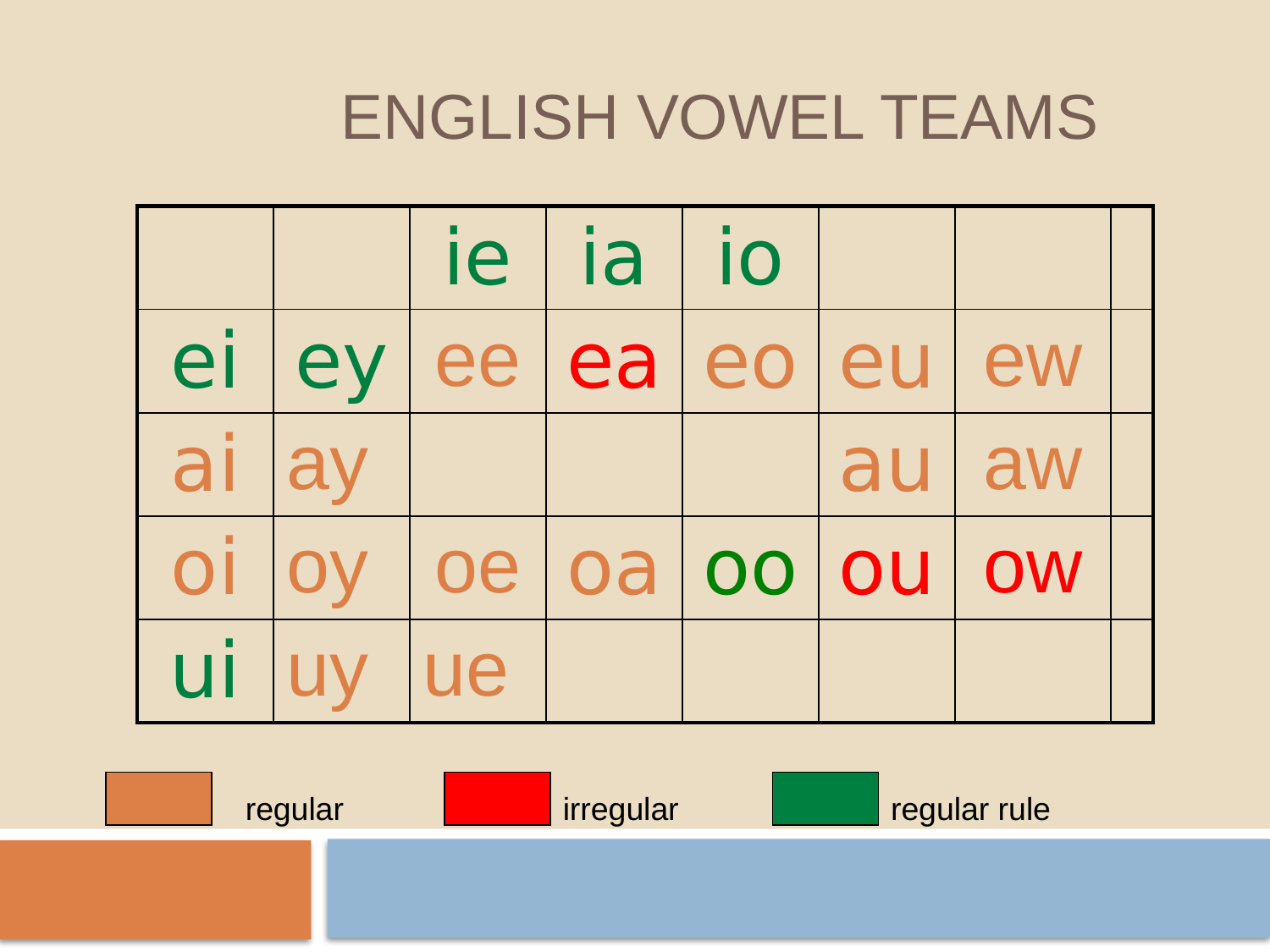

# English vowel teams

|  |  | ie | ia | io |  |  |  |
| --- | --- | --- | --- | --- | --- | --- | --- |
| ei | ey | ee | ea | eo | eu | ew |  |
| ai | ay |  |  |  | au | aw |  |
| oi | oy | oe | oa | oo | ou | ow |  |
| ui | uy | ue |  |  |  |  |  |

regular
irregular
regular rule